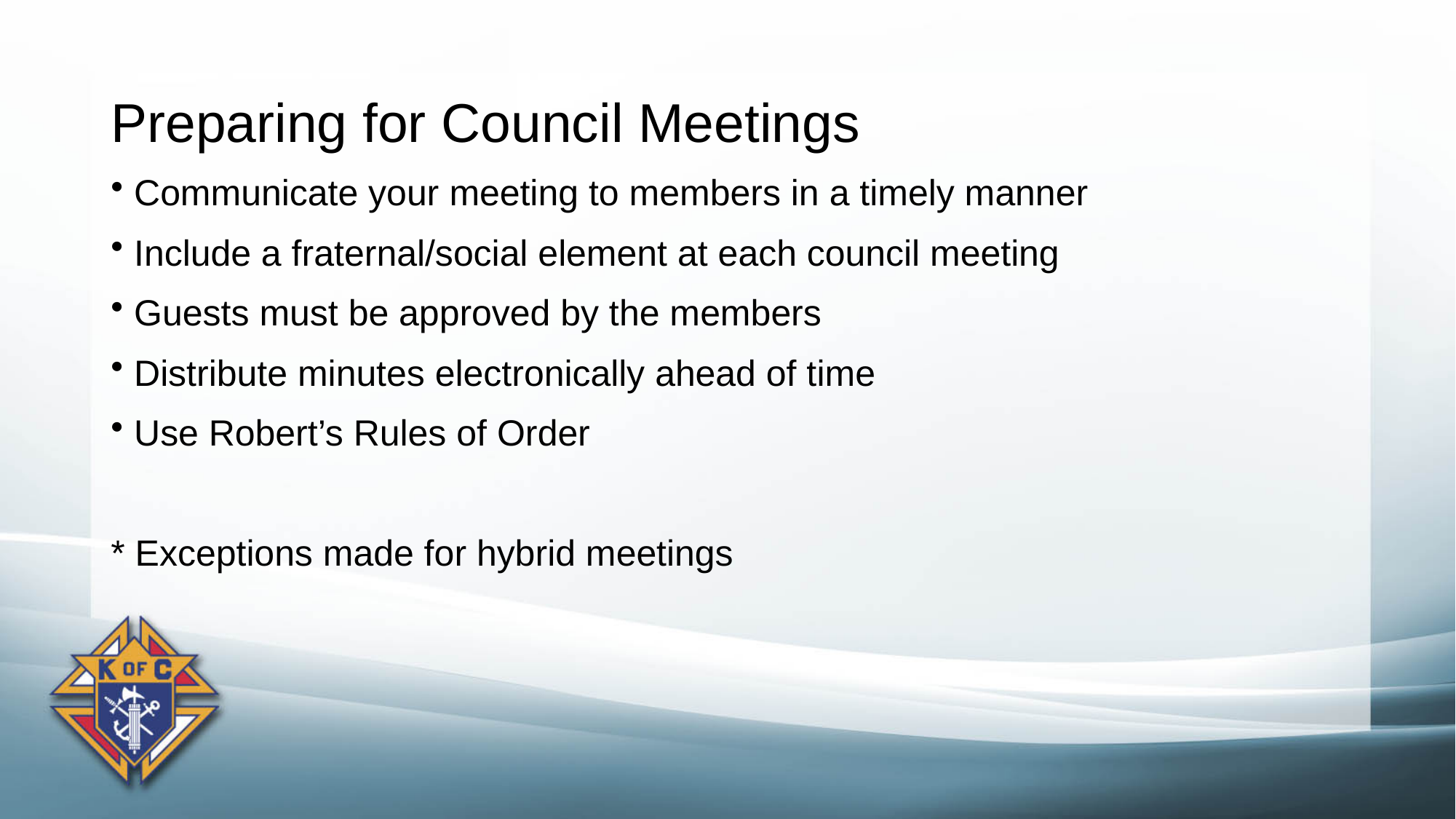

Preparing for Council Meetings
Communicate your meeting to members in a timely manner
Include a fraternal/social element at each council meeting
Guests must be approved by the members
Distribute minutes electronically ahead of time
Use Robert’s Rules of Order

* Exceptions made for hybrid meetings